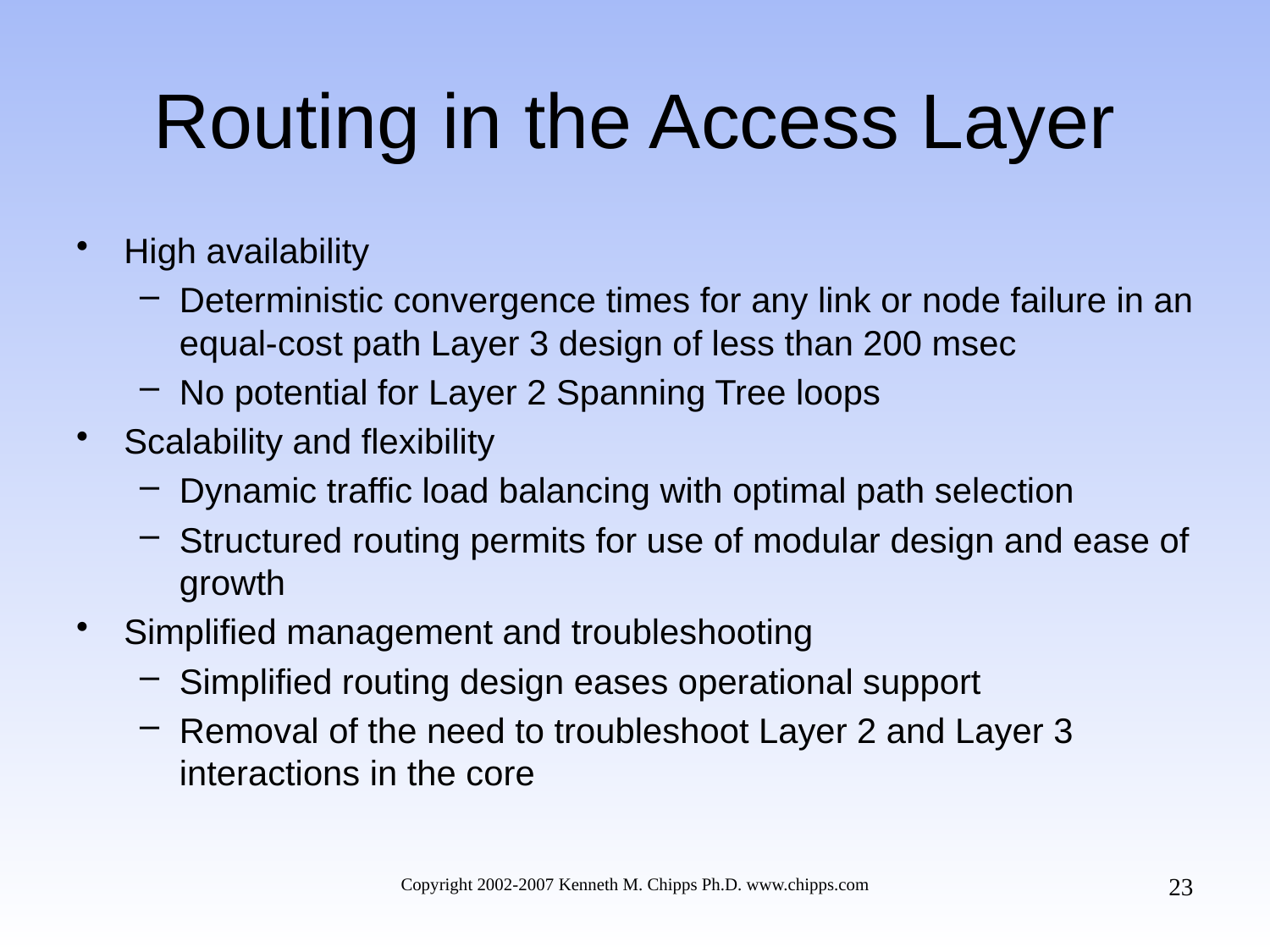

# Routing in the Access Layer
High availability
Deterministic convergence times for any link or node failure in an equal-cost path Layer 3 design of less than 200 msec
No potential for Layer 2 Spanning Tree loops
Scalability and flexibility
Dynamic traffic load balancing with optimal path selection
Structured routing permits for use of modular design and ease of growth
Simplified management and troubleshooting
Simplified routing design eases operational support
Removal of the need to troubleshoot Layer 2 and Layer 3 interactions in the core
23
Copyright 2002-2007 Kenneth M. Chipps Ph.D. www.chipps.com